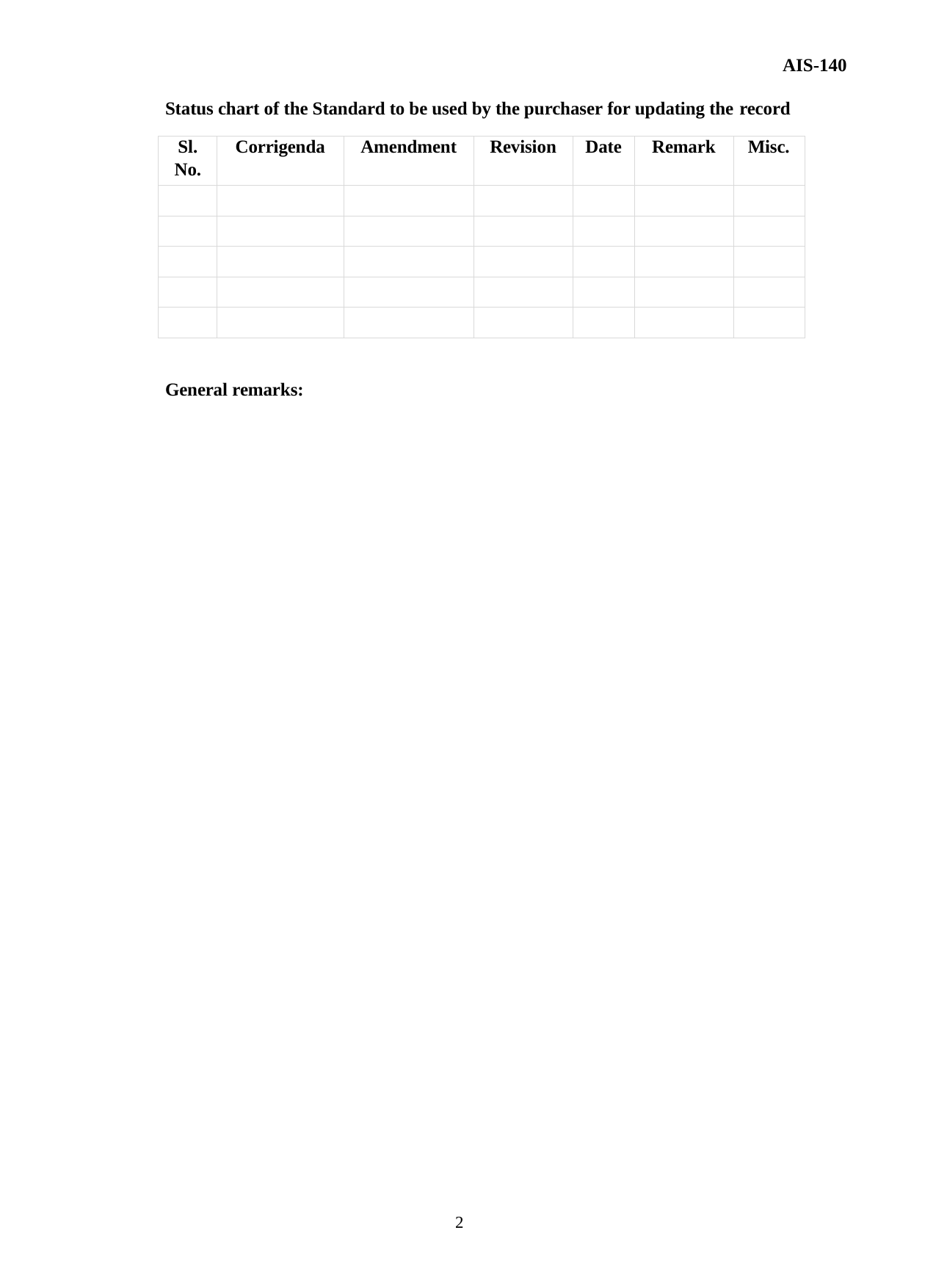

AIS-140

Status chart of the Standard to be used by the purchaser for updating the record
| Sl. No. | Corrigenda | Amendment | Revision | Date | Remark | Misc. |
| --- | --- | --- | --- | --- | --- | --- |
|  |  |  |  |  |  |  |
|  |  |  |  |  |  |  |
|  |  |  |  |  |  |  |
|  |  |  |  |  |  |  |
|  |  |  |  |  |  |  |
General remarks:
2